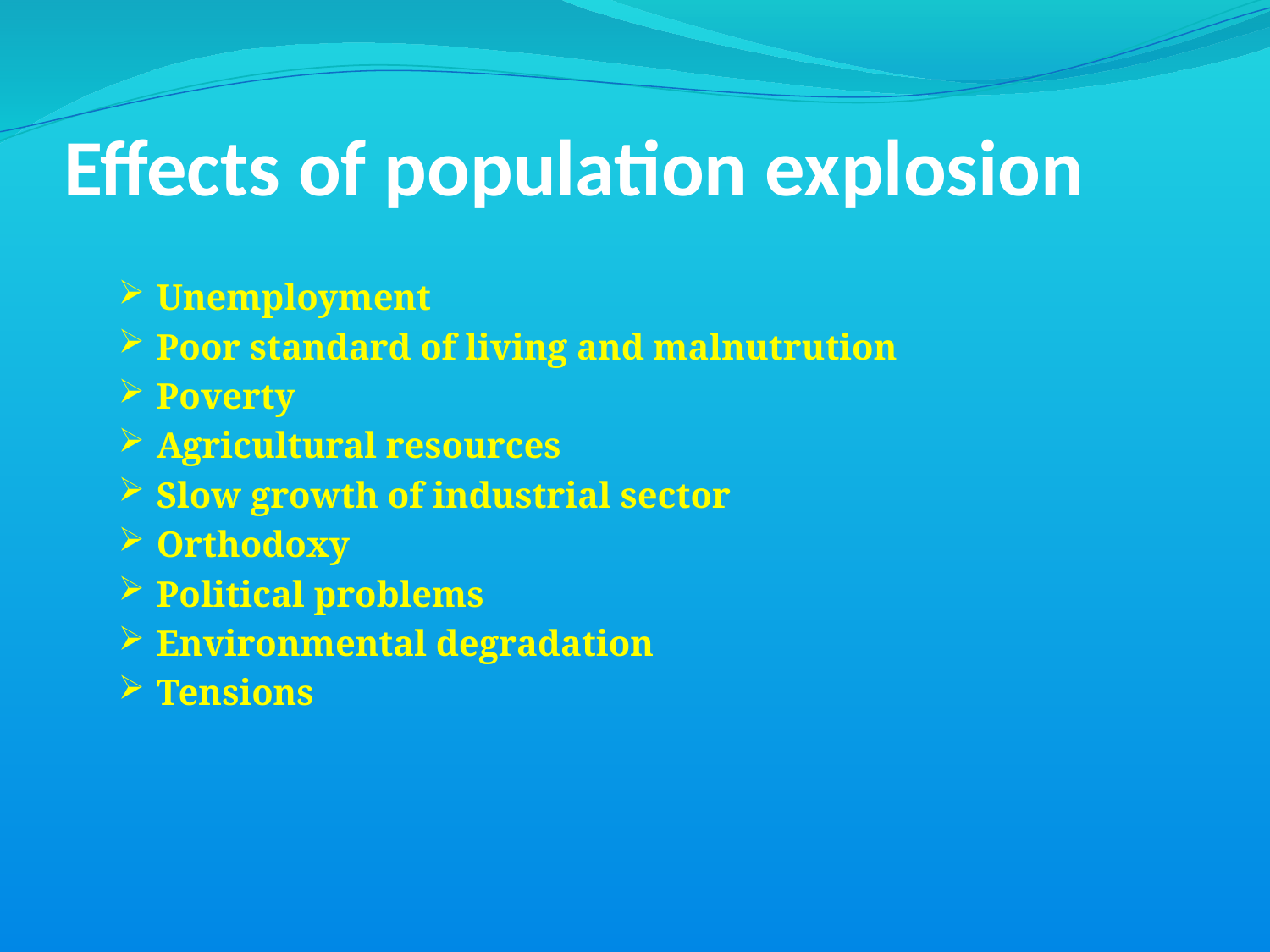

# Effects of population explosion
Unemployment
Poor standard of living and malnutrution
Poverty
Agricultural resources
Slow growth of industrial sector
Orthodoxy
Political problems
Environmental degradation
Tensions